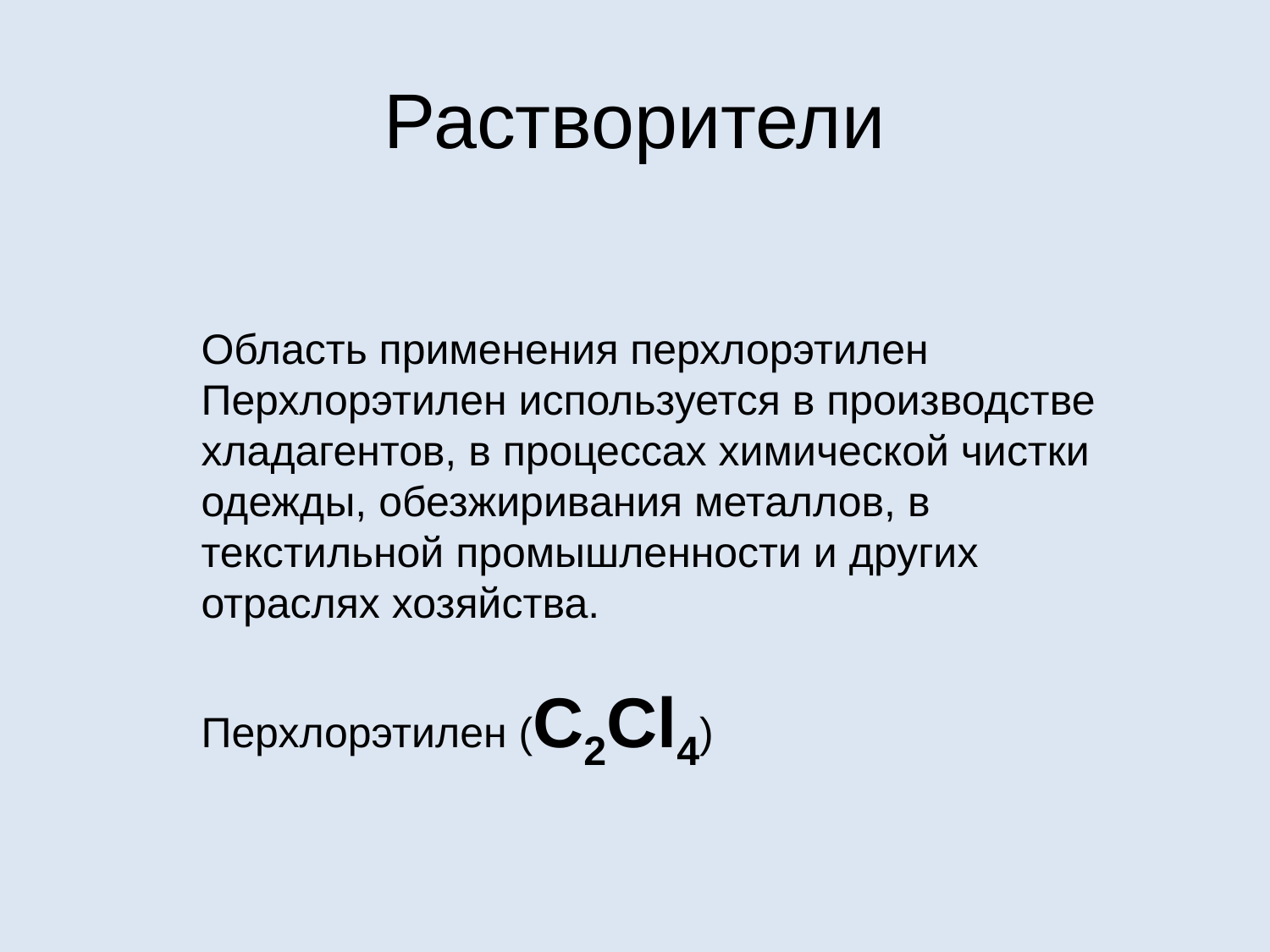

# Растворители
Область применения перхлорэтилен
Перхлорэтилен используется в производстве хладагентов, в процессах химической чистки одежды, обезжиривания металлов, в текстильной промышленности и других отраслях хозяйства.

Перхлорэтилен (C2Cl4)